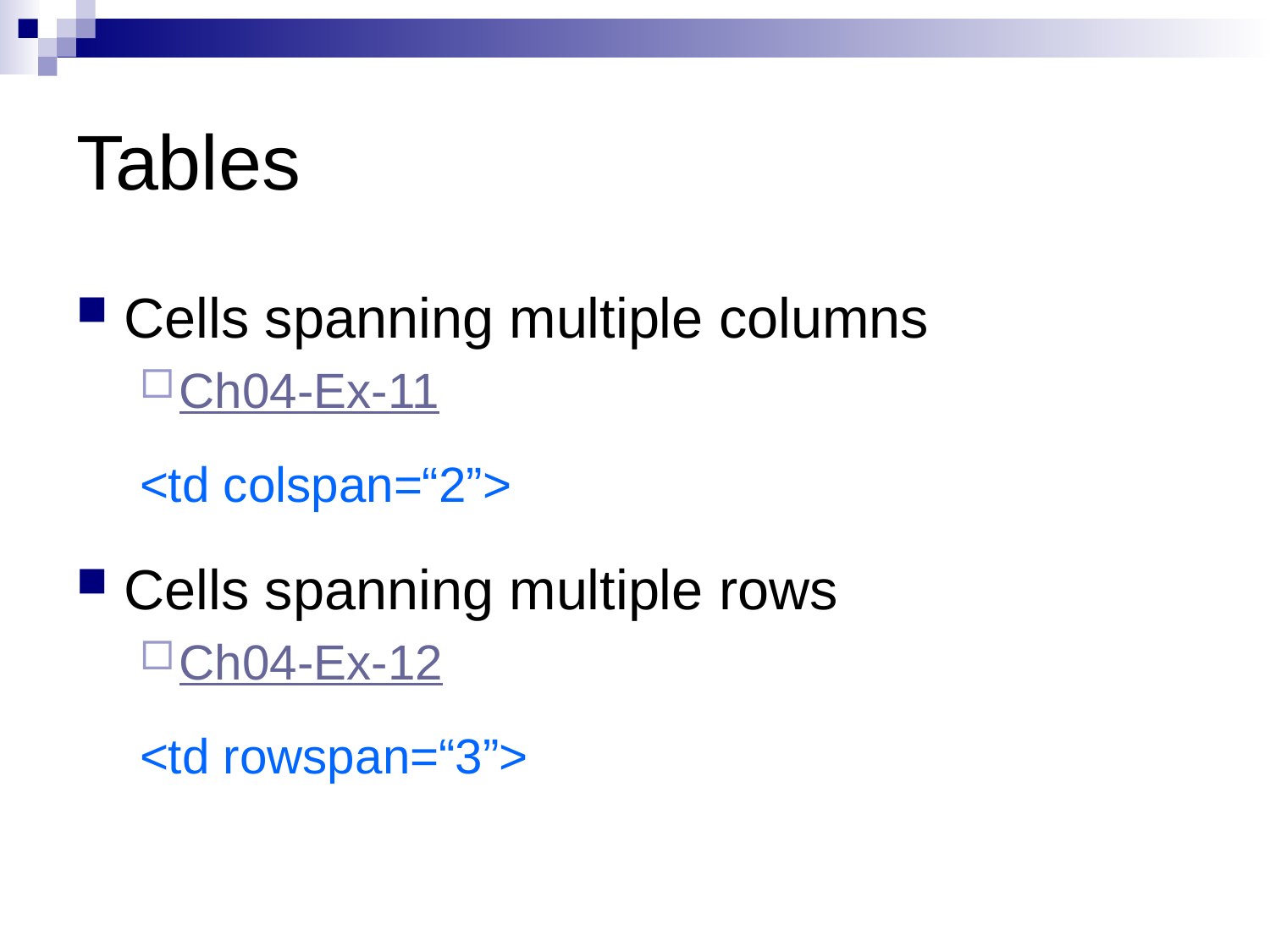

# Tables
Cells spanning multiple columns
Ch04-Ex-11

<td colspan=“2”>

Cells spanning multiple rows
Ch04-Ex-12

<td rowspan=“3”>